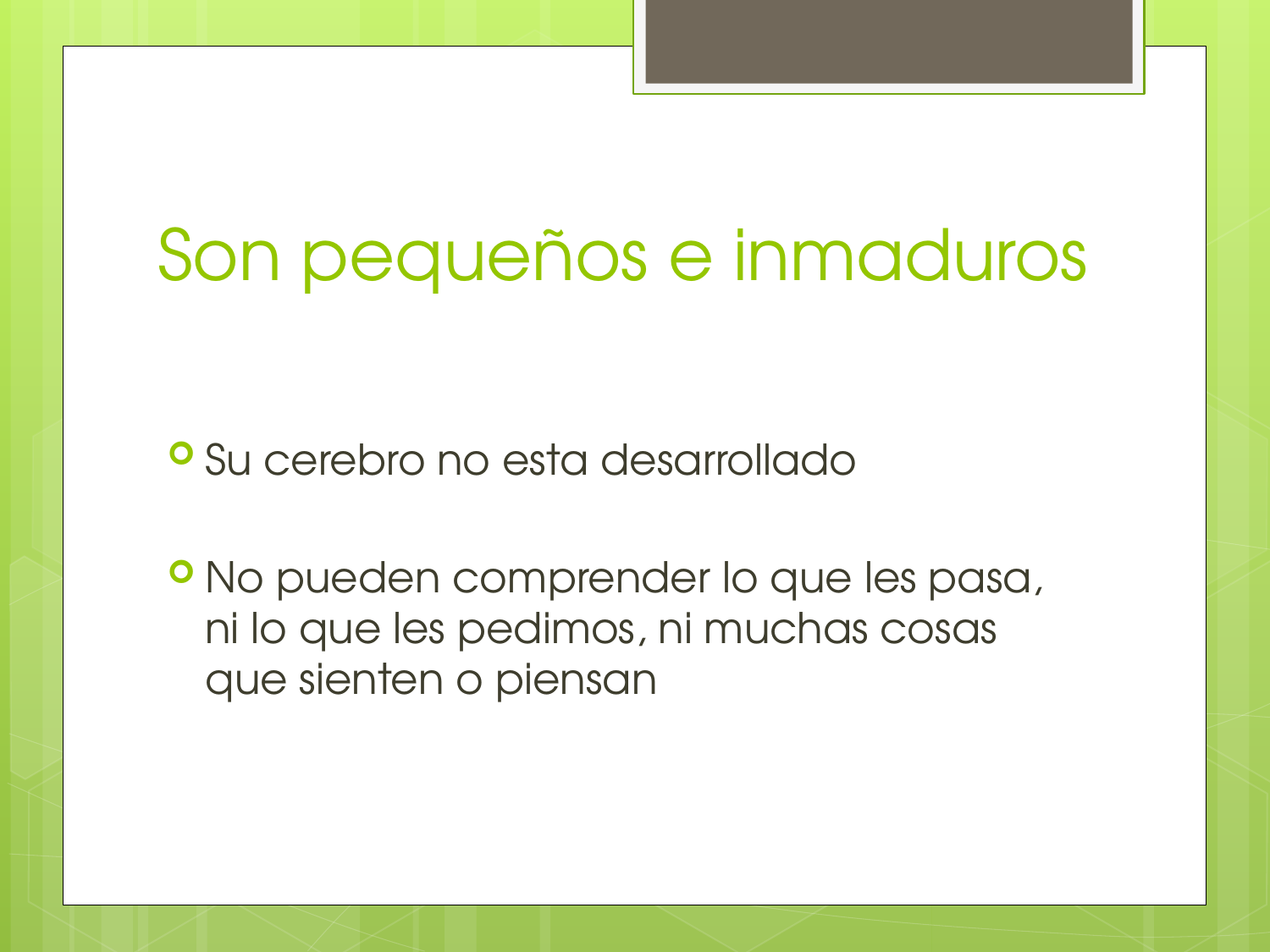

# Son pequeños e inmaduros
Su cerebro no esta desarrollado

No pueden comprender lo que les pasa, ni lo que les pedimos, ni muchas cosas que sienten o piensan